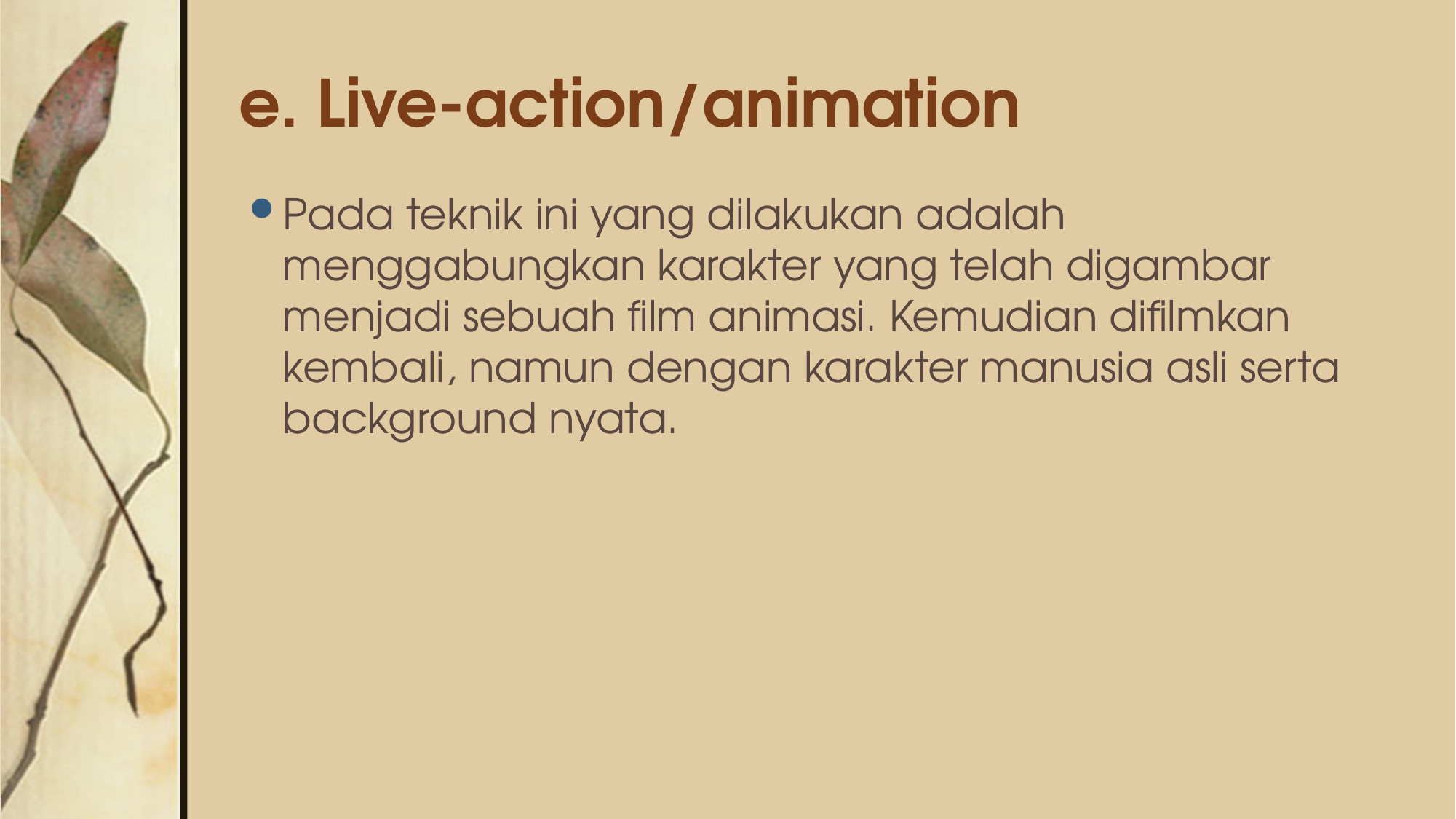

# e. Live-action/animation
Pada teknik ini yang dilakukan adalah menggabungkan karakter yang telah digambar menjadi sebuah film animasi. Kemudian difilmkan kembali, namun dengan karakter manusia asli serta background nyata.